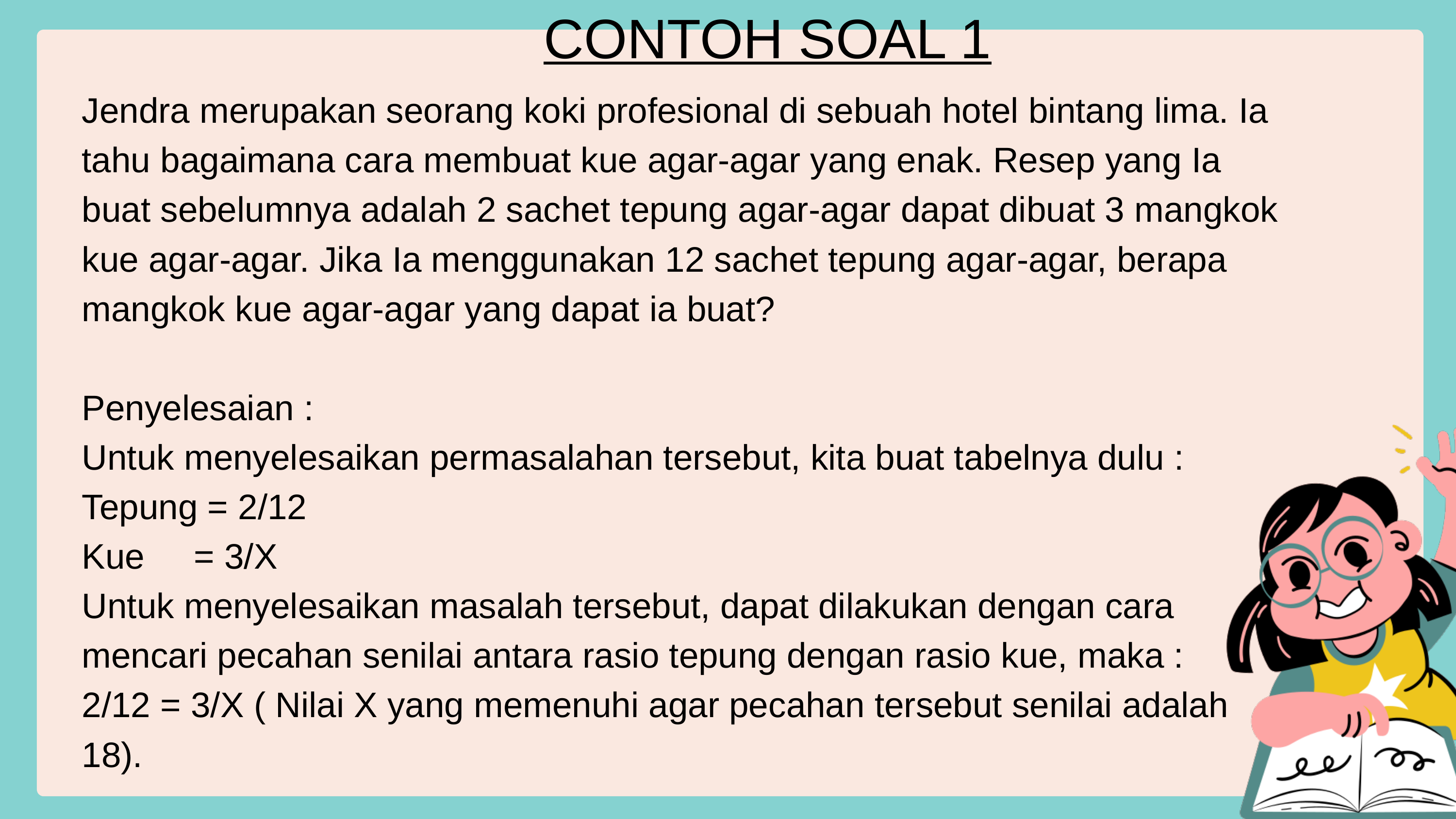

CONTOH SOAL 1

Jendra merupakan seorang koki profesional di sebuah hotel bintang lima. Ia tahu bagaimana cara membuat kue agar-agar yang enak. Resep yang Ia buat sebelumnya adalah 2 sachet tepung agar-agar dapat dibuat 3 mangkok kue agar-agar. Jika Ia menggunakan 12 sachet tepung agar-agar, berapa mangkok kue agar-agar yang dapat ia buat?

Penyelesaian :
Untuk menyelesaikan permasalahan tersebut, kita buat tabelnya dulu :
Tepung = 2/12
Kue     = 3/X
Untuk menyelesaikan masalah tersebut, dapat dilakukan dengan cara mencari pecahan senilai antara rasio tepung dengan rasio kue, maka :
2/12 = 3/X ( Nilai X yang memenuhi agar pecahan tersebut senilai adalah 18).